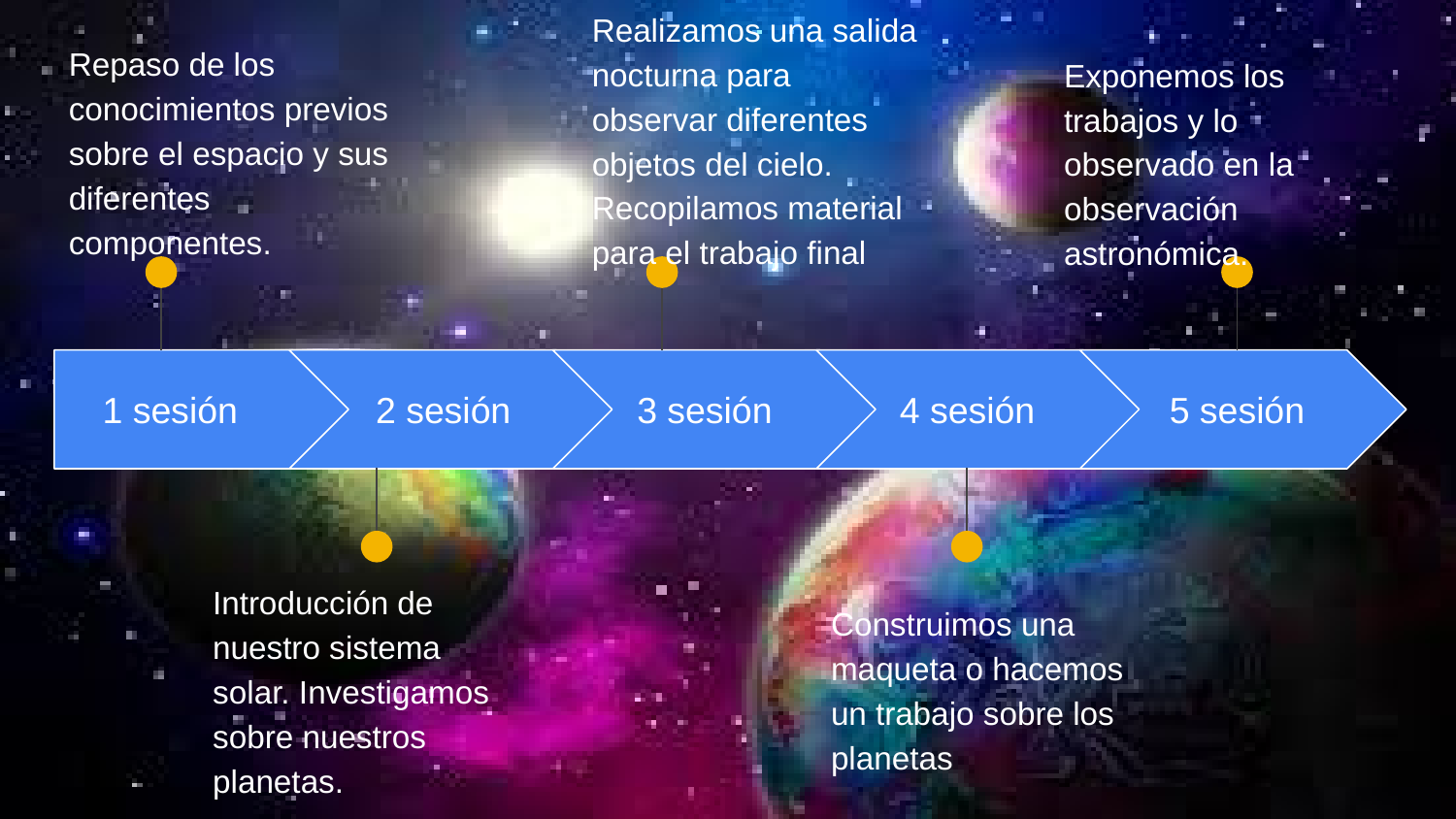

Realizamos una salida nocturna para observar diferentes objetos del cielo. Recopilamos material para el trabajo final
Repaso de los conocimientos previos sobre el espacio y sus diferentes componentes.
Exponemos los trabajos y lo observado en la observación astronómica.

1 sesión
2 sesión
3 sesión
4 sesión
5 sesión

Introducción de nuestro sistema solar. Investigamos sobre nuestros planetas.

Construimos una maqueta o hacemos un trabajo sobre los planetas